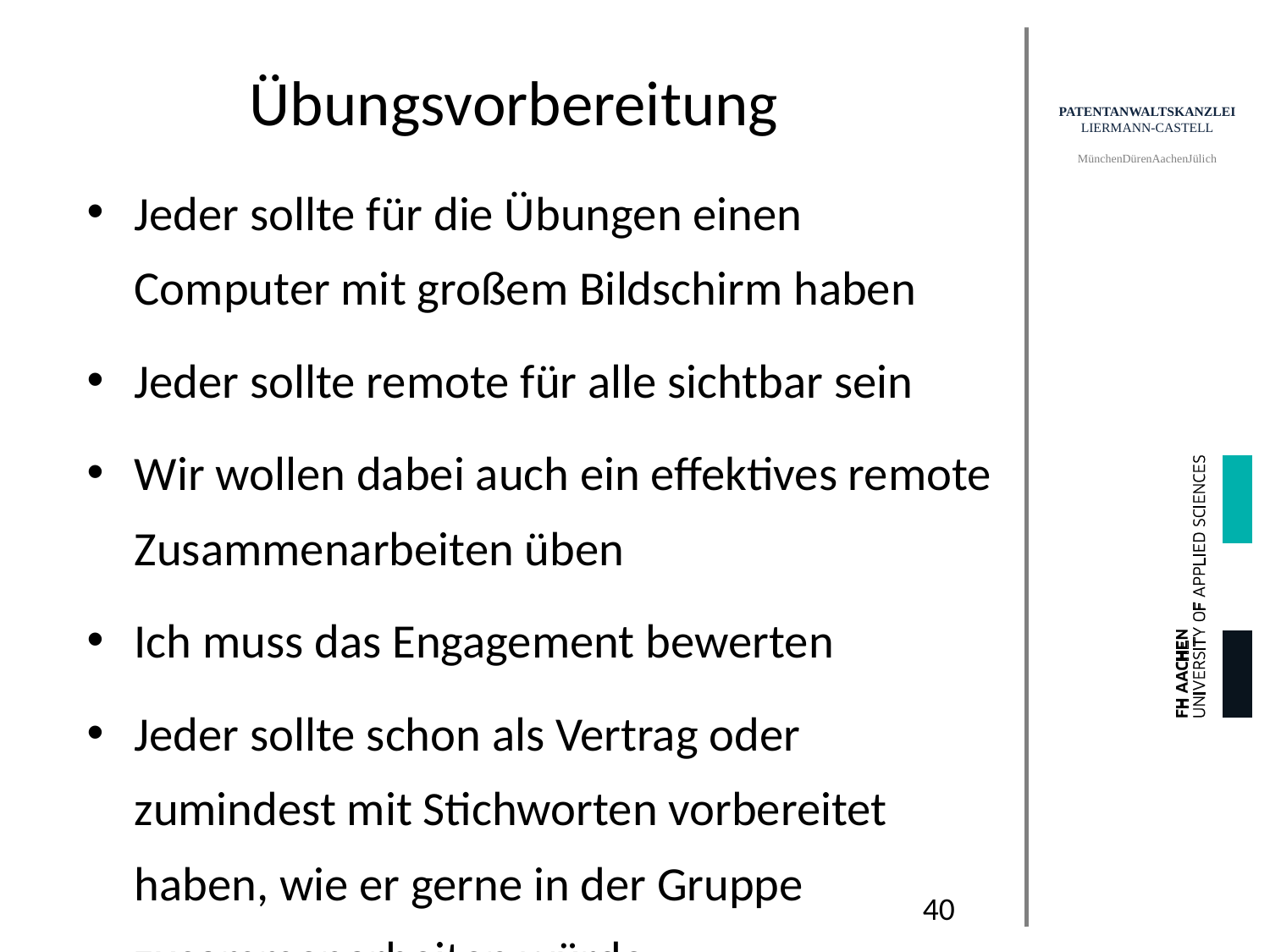

# Übungsvorbereitung
Jeder sollte für die Übungen einen Computer mit großem Bildschirm haben
Jeder sollte remote für alle sichtbar sein
Wir wollen dabei auch ein effektives remote Zusammenarbeiten üben
Ich muss das Engagement bewerten
Jeder sollte schon als Vertrag oder zumindest mit Stichworten vorbereitet haben, wie er gerne in der Gruppe zusammenarbeiten würde.
40